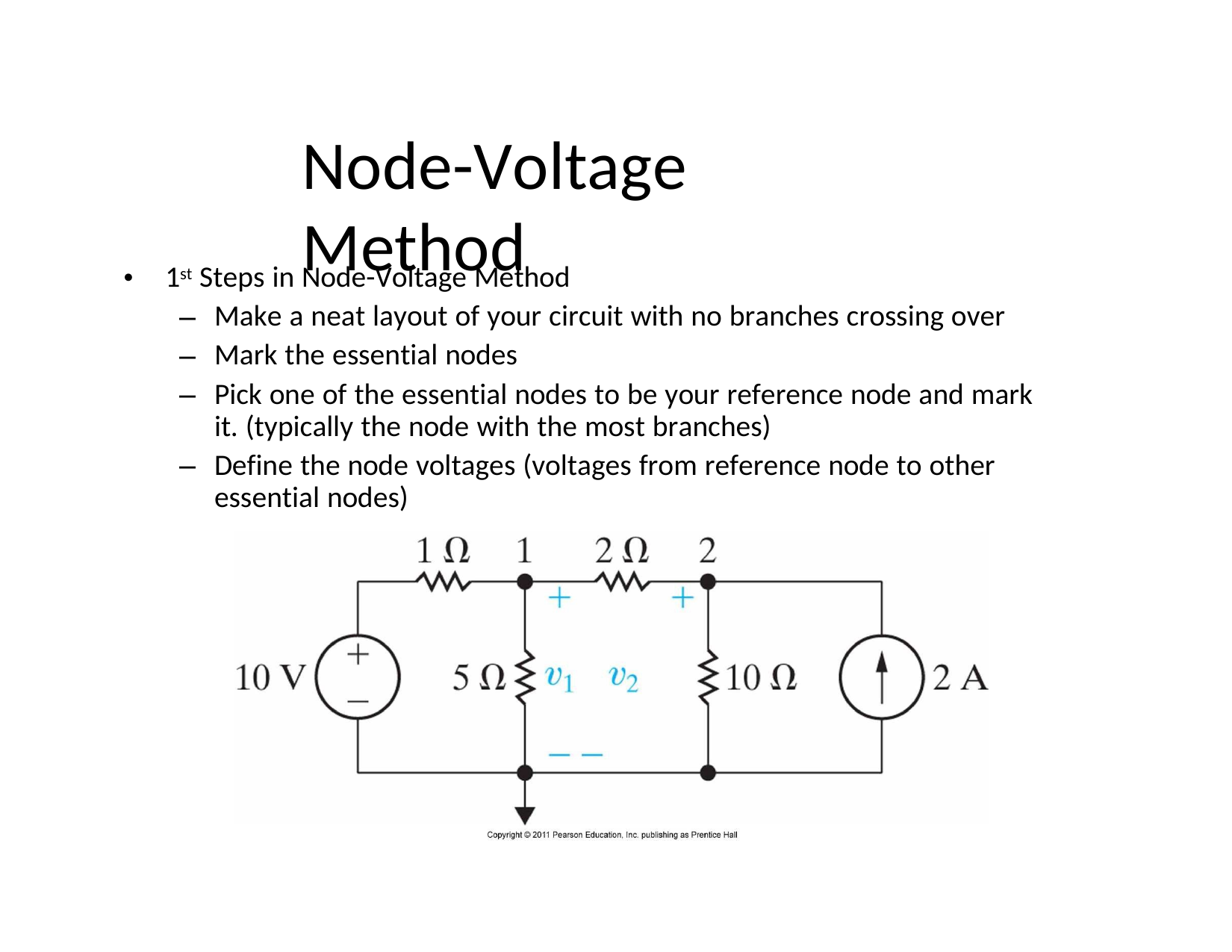

Node-Voltage Method
1st Steps in Node-Voltage Method
Make a neat layout of your circuit with no branches crossing over
Mark the essential nodes
Pick one of the essential nodes to be your reference node and mark it. (typically the node with the most branches)
Define the node voltages (voltages from reference node to other essential nodes)